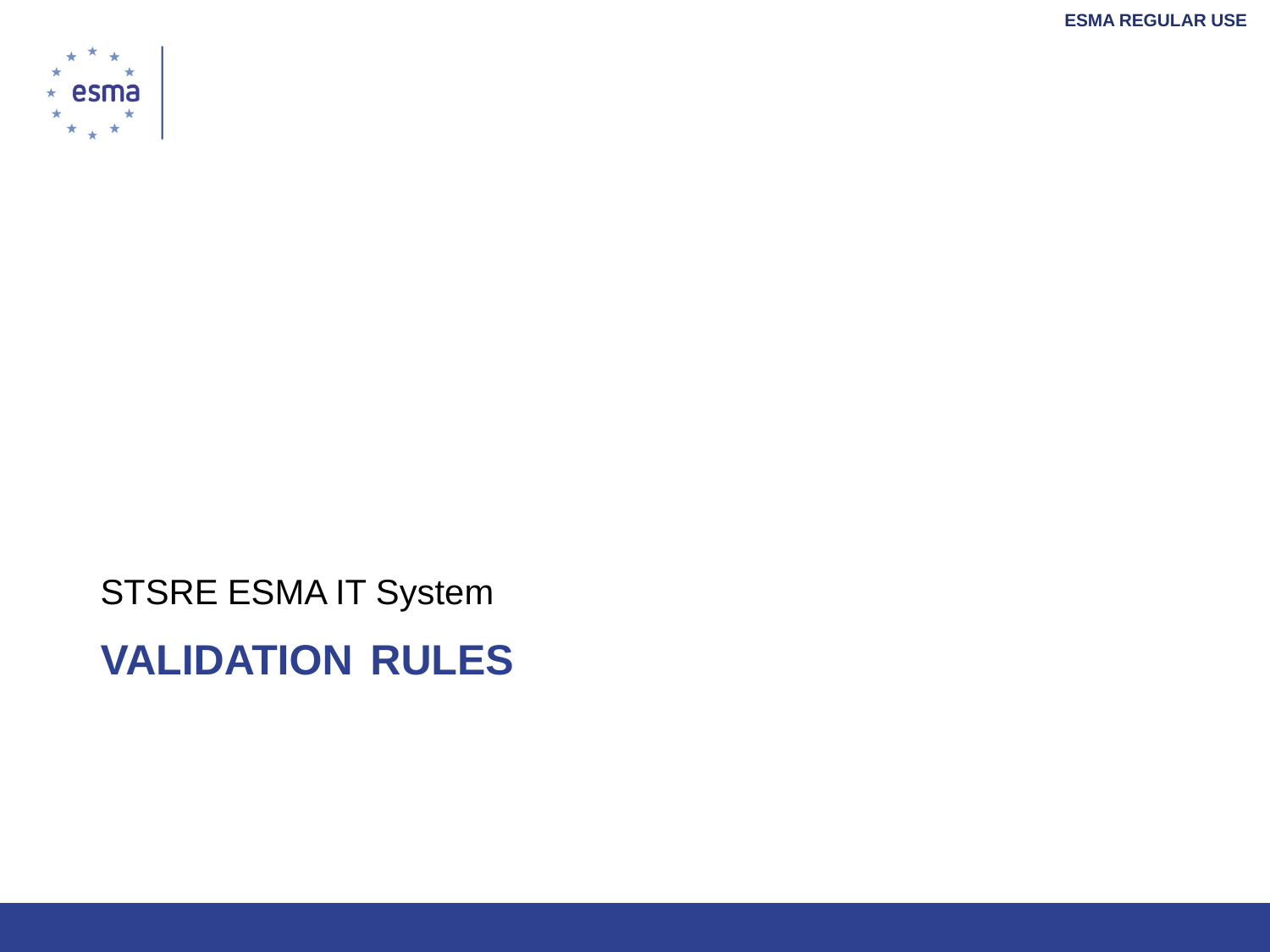

STSRE ESMA IT System
# VALIDATION RULES